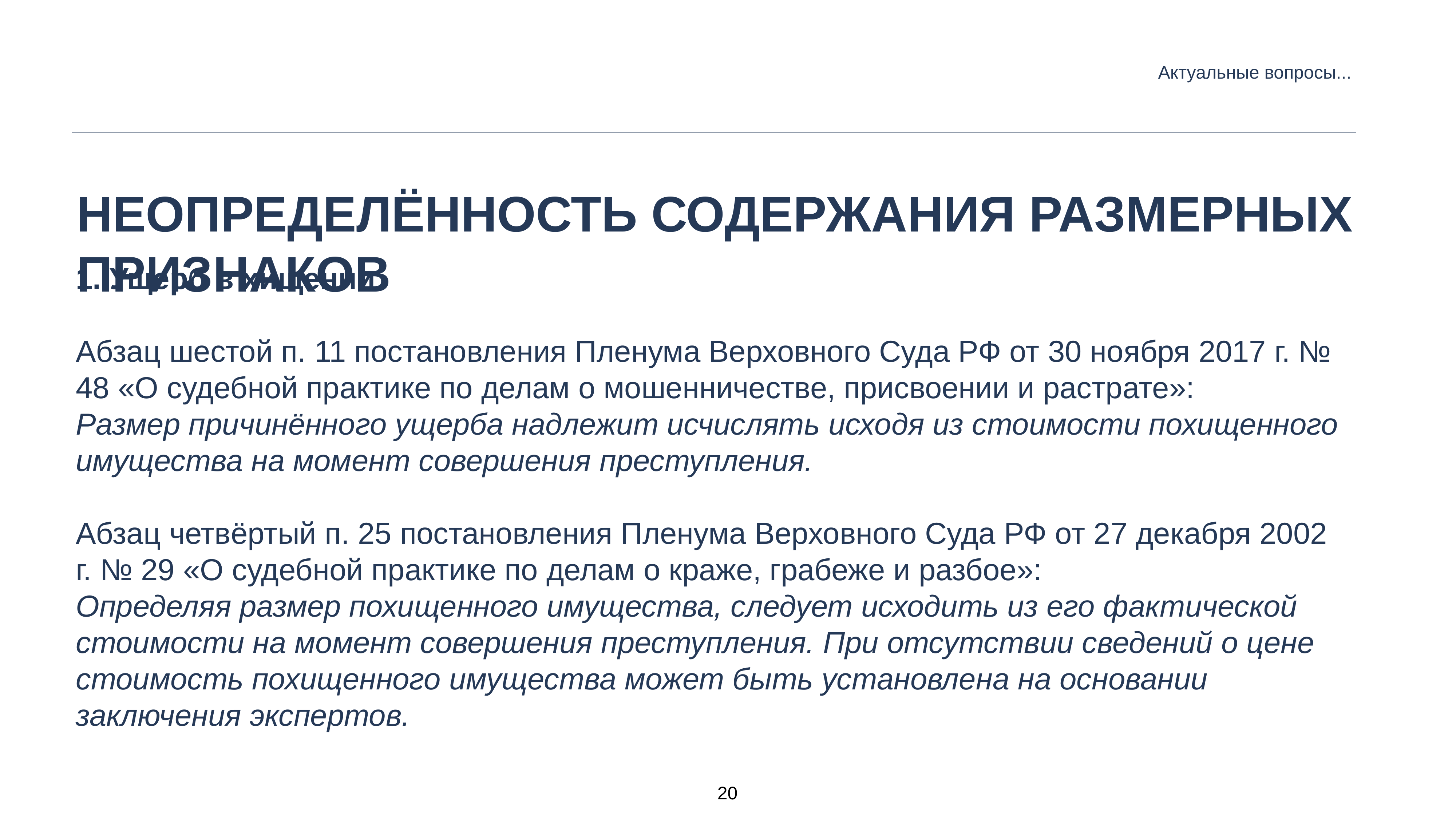

Актуальные вопросы...

Неопределённость содержания размерных признаков
1. Ущерб в хищении

Абзац шестой п. 11 постановления Пленума Верховного Суда РФ от 30 ноября 2017 г. № 48 «О судебной практике по делам о мошенничестве, присвоении и растрате»:
Размер причинённого ущерба надлежит исчислять исходя из стоимости похищенного имущества на момент совершения преступления.

Абзац четвёртый п. 25 постановления Пленума Верховного Суда РФ от 27 декабря 2002 г. № 29 «О судебной практике по делам о краже, грабеже и разбое»:
Определяя размер похищенного имущества, следует исходить из его фактической стоимости на момент совершения преступления. При отсутствии сведений о цене стоимость похищенного имущества может быть установлена на основании заключения экспертов.

20